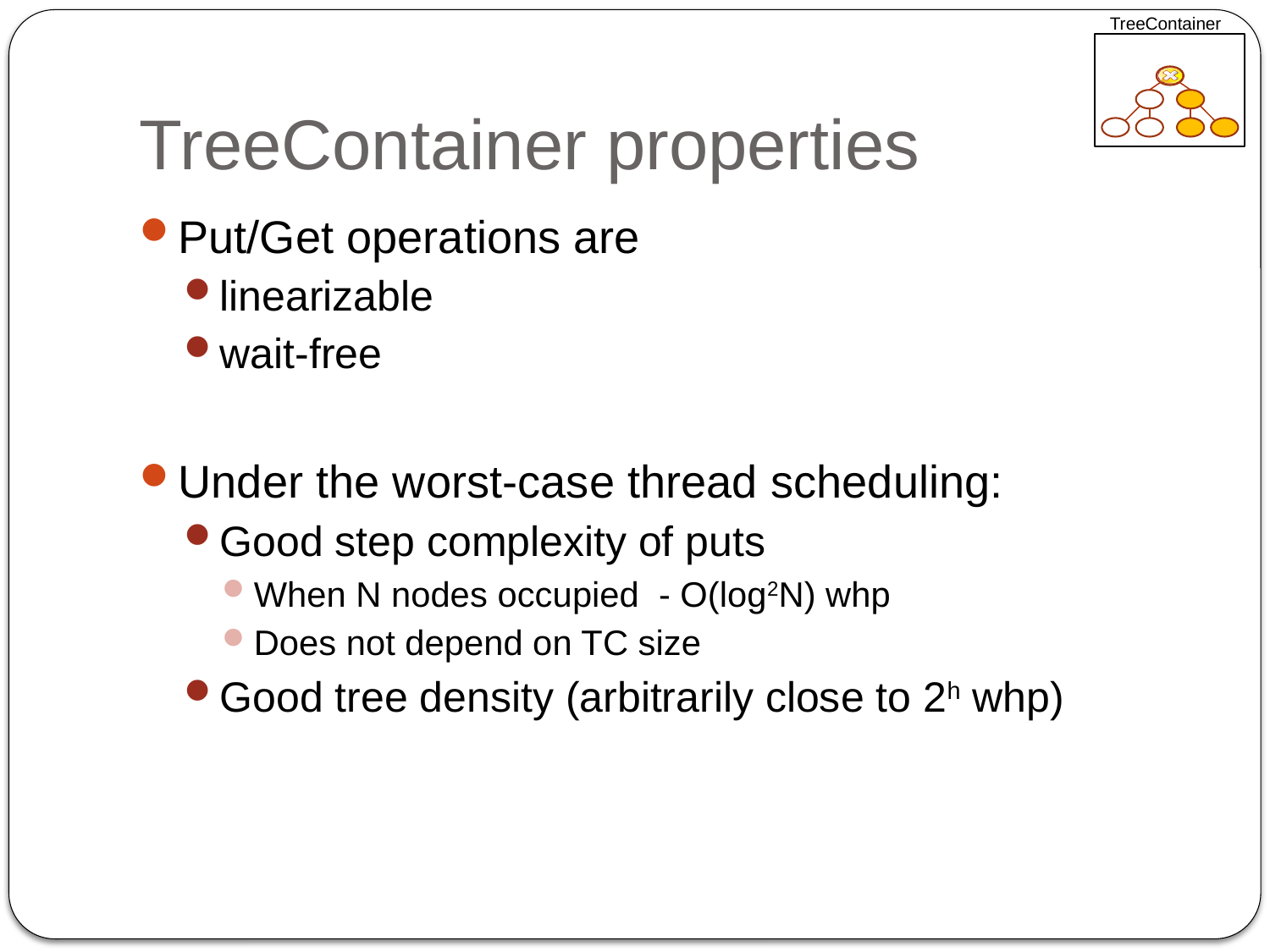

TreeContainer

# TreeContainer properties
Put/Get operations are
linearizable
wait-free

Under the worst-case thread scheduling:
Good step complexity of puts
When N nodes occupied  - O(log2N) whp
Does not depend on TC size
Good tree density (arbitrarily close to 2h whp)